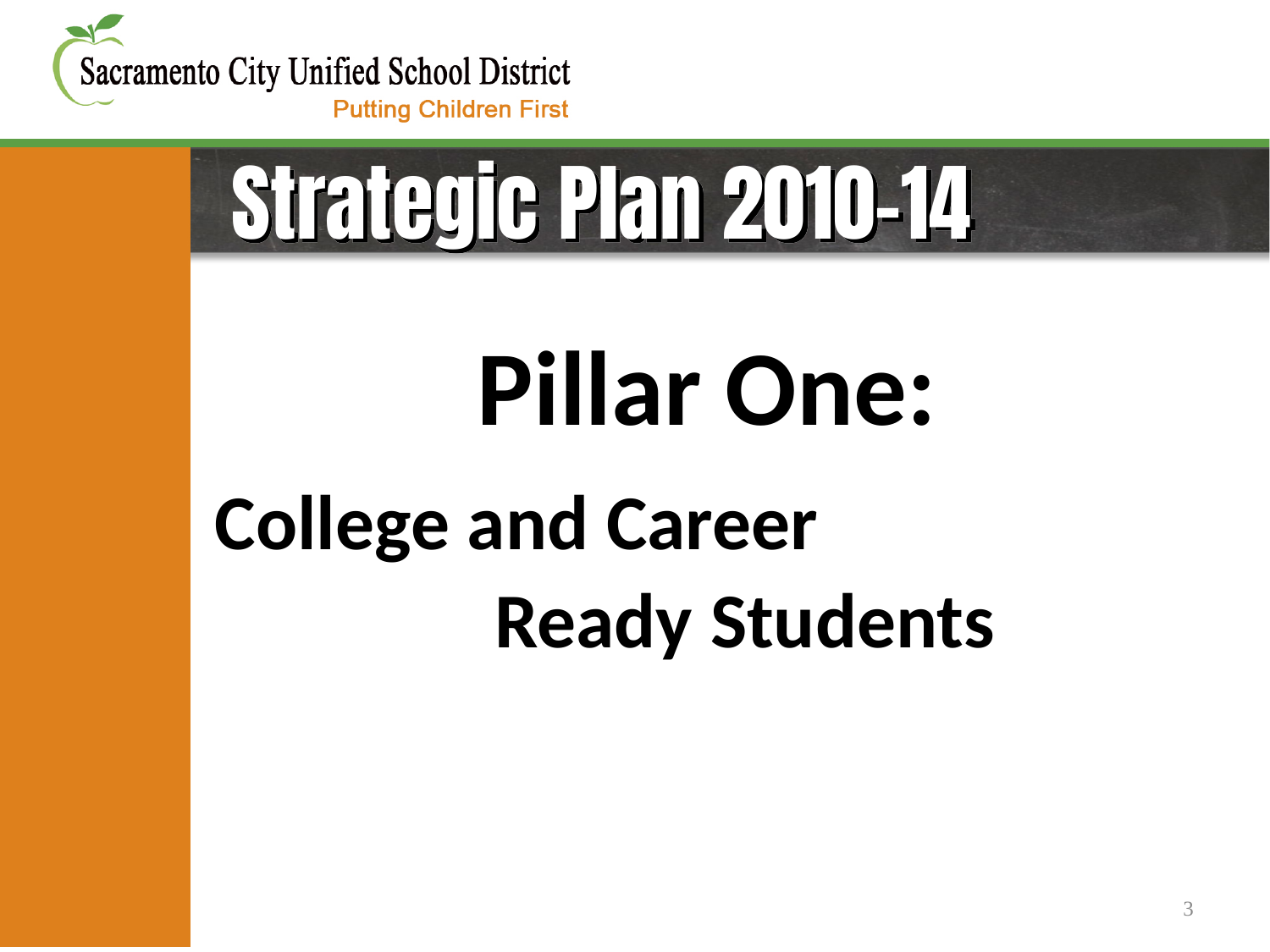

Strategic Plan 2010-14
Pillar One:
College and Career                           Ready Students

3